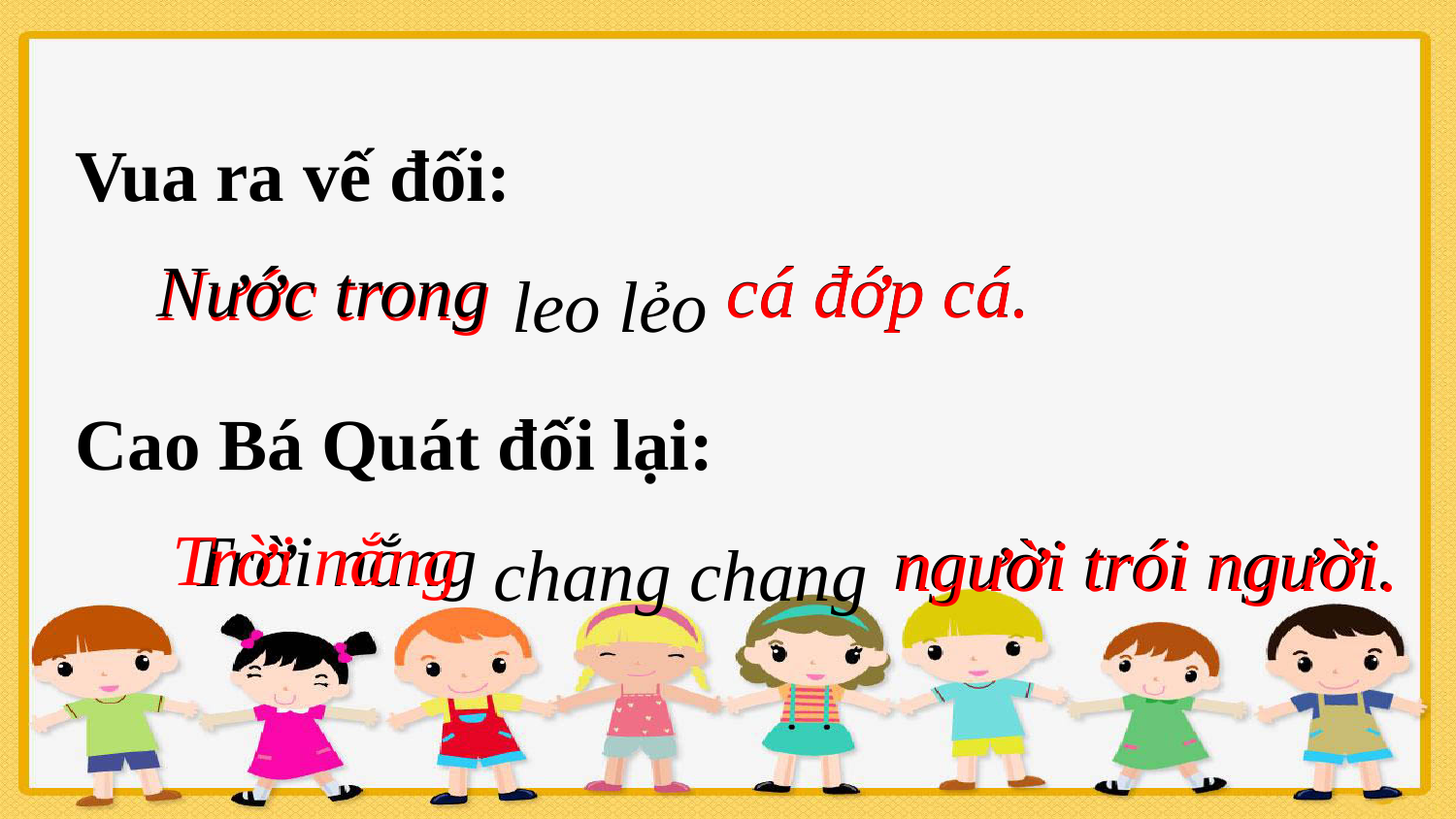

Vua ra vế đối:
                        leo lẻo
cá đớp cá.
Nước trong
cá đớp cá.
người trói người.
Nước trong
Cao Bá Quát đối lại:
                       chang chang
Trời nắng
Trời nắng
người trói người.